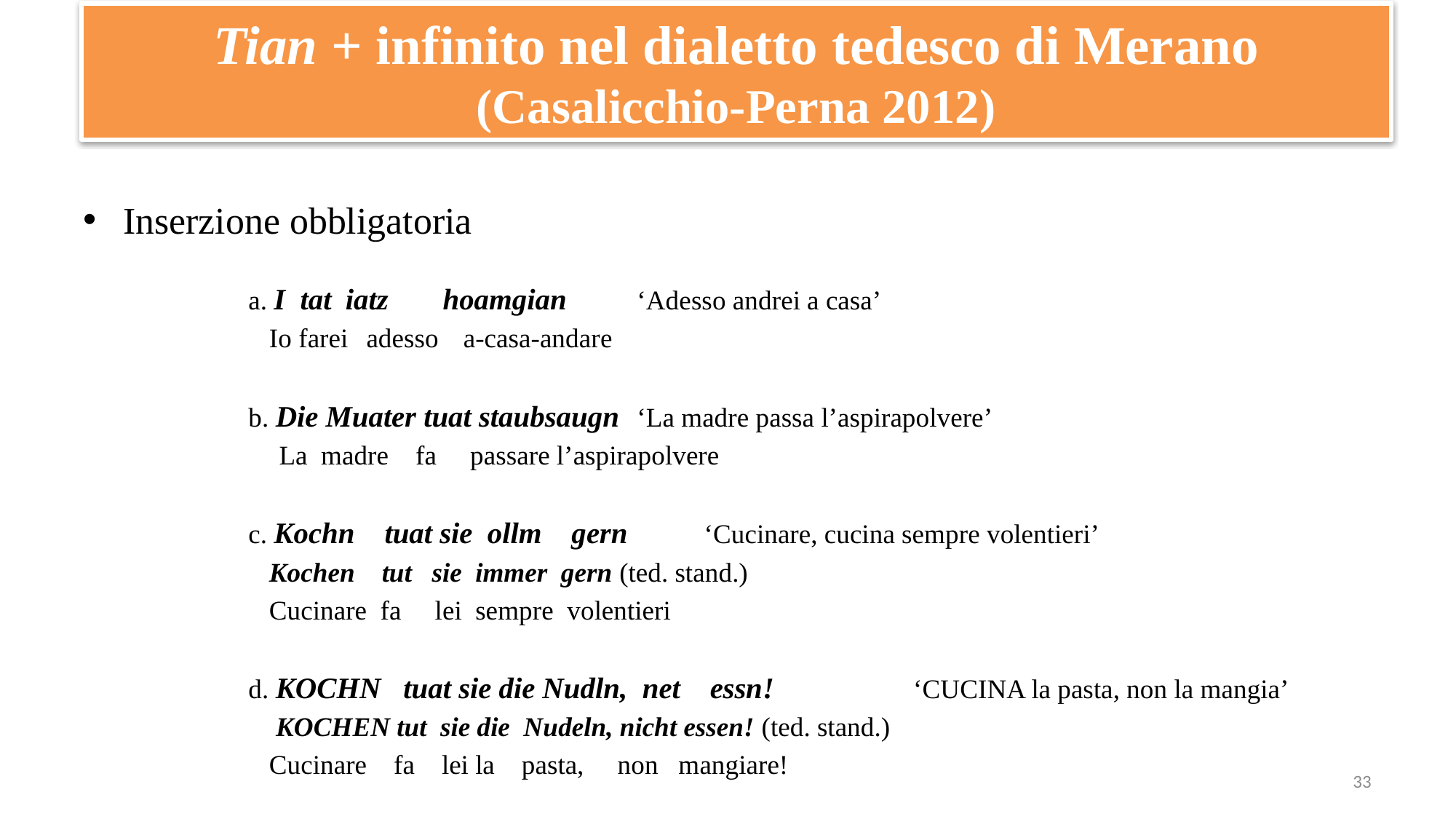

# Tian + infinito nel dialetto tedesco di Merano (Casalicchio-Perna 2012)
Inserzione obbligatoria
a. I  tat 	iatz 	hoamgian 				‘Adesso andrei a casa’
Io farei 	adesso 	a-casa-andare

b. Die Muater tuat staubsaugn 			‘La madre passa l’aspirapolvere’
La  madre    fa     passare l’aspirapolvere

c. Kochn    tuat sie  ollm    gern 		         ‘Cucinare, cucina sempre volentieri’
Kochen    tut   sie  immer  gern (ted. stand.)
Cucinare  fa     lei  sempre  volentieri

d. KOCHN   tuat sie die Nudln,  net    essn! 	           ‘CUCINA la pasta, non la mangia’
 KOCHEN tut  sie die  Nudeln, nicht essen! (ted. stand.)
Cucinare    fa    lei la    pasta,     non   mangiare!
33